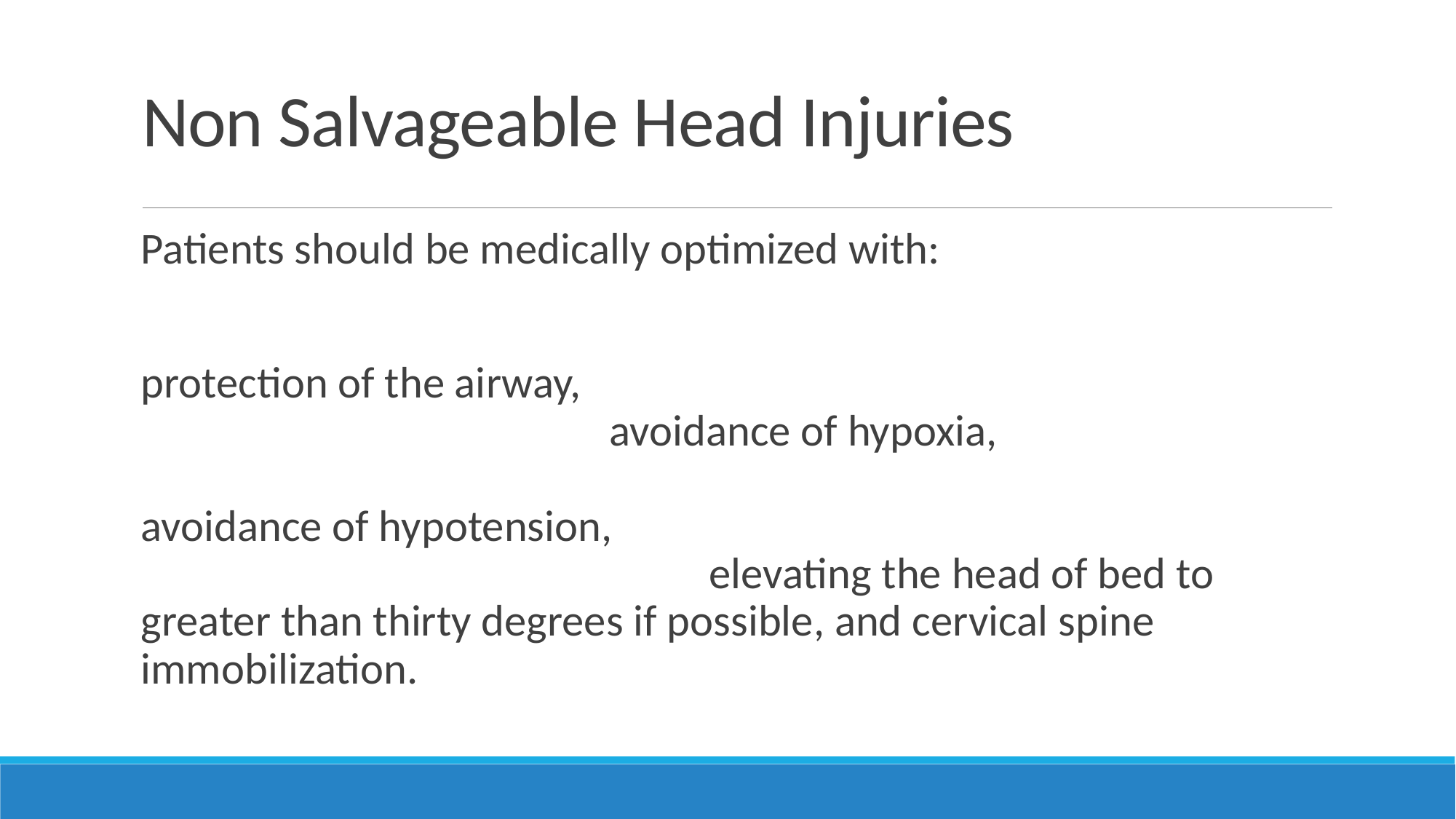

# Non Salvageable Head Injuries
Patients should be medically optimized with:

protection of the airway,                                                                                                                          avoidance of hypoxia,                                                                                                                                                    avoidance of hypotension,                                                                                                                                 elevating the head of bed to greater than thirty degrees if possible, and cervical spine immobilization.